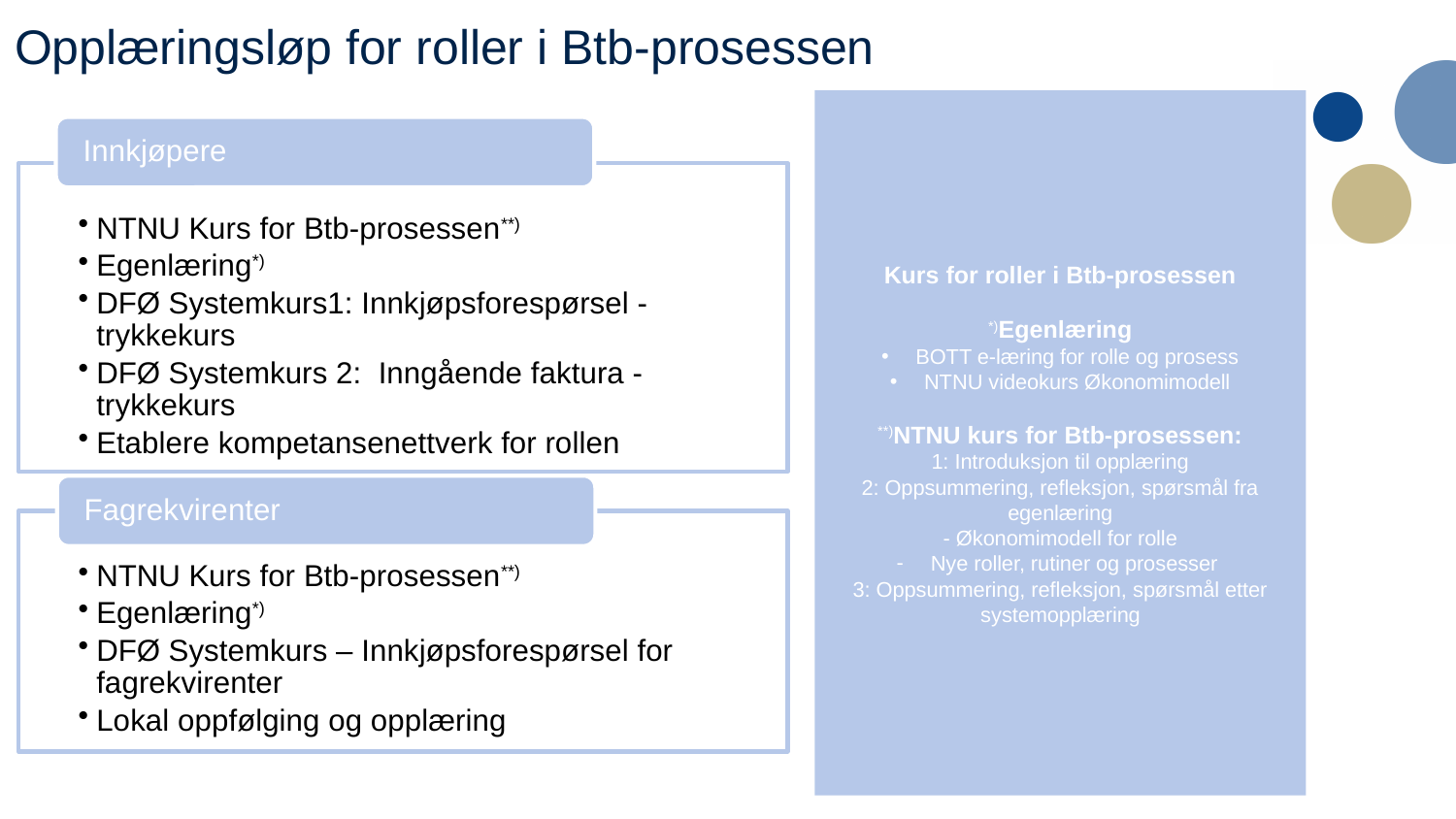

Opplæringsløp for roller i Btb-prosessen
Kurs for roller i Btb-prosessen

*)Egenlæring
BOTT e-læring for rolle og prosess
NTNU videokurs Økonomimodell

**)NTNU kurs for Btb-prosessen:
1: Introduksjon til opplæring
2: Oppsummering, refleksjon, spørsmål fra egenlæring
- Økonomimodell for rolle
Nye roller, rutiner og prosesser
3: Oppsummering, refleksjon, spørsmål etter systemopplæring
NTNU Kurs for Btb-prosessen**)
Egenlæring*)
DFØ Systemkurs1: Innkjøpsforespørsel - trykkekurs
DFØ Systemkurs 2:  Inngående faktura - trykkekurs
Etablere kompetansenettverk for rollen
Innkjøpere
NTNU Kurs for Btb-prosessen**)
Egenlæring*)
DFØ Systemkurs – Innkjøpsforespørsel for fagrekvirenter
Lokal oppfølging og opplæring
Fagrekvirenter